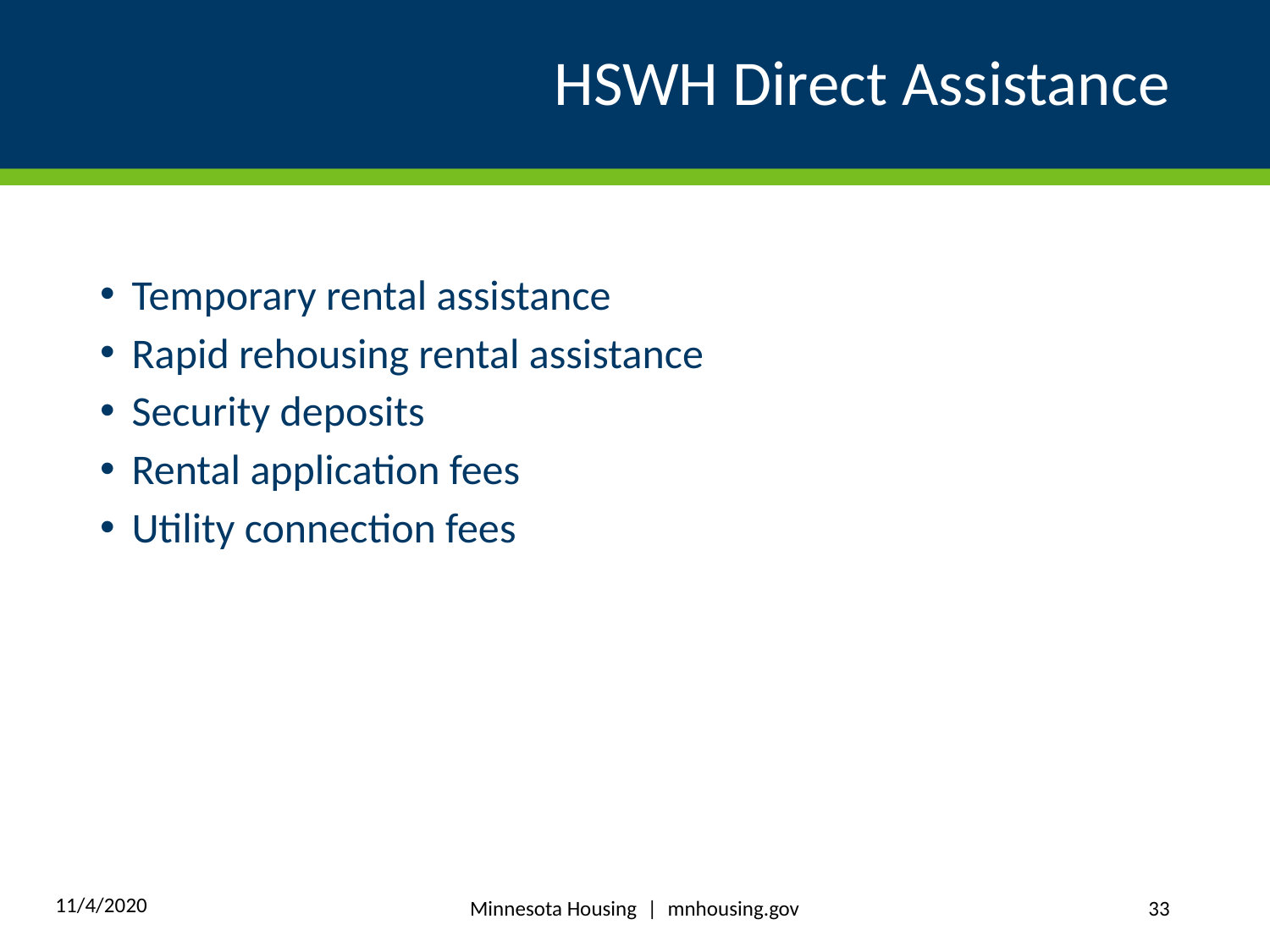

# HSWH Direct Assistance
Temporary rental assistance
Rapid rehousing rental assistance
Security deposits
Rental application fees
Utility connection fees

Minnesota Housing | mnhousing.gov
33
11/4/2020